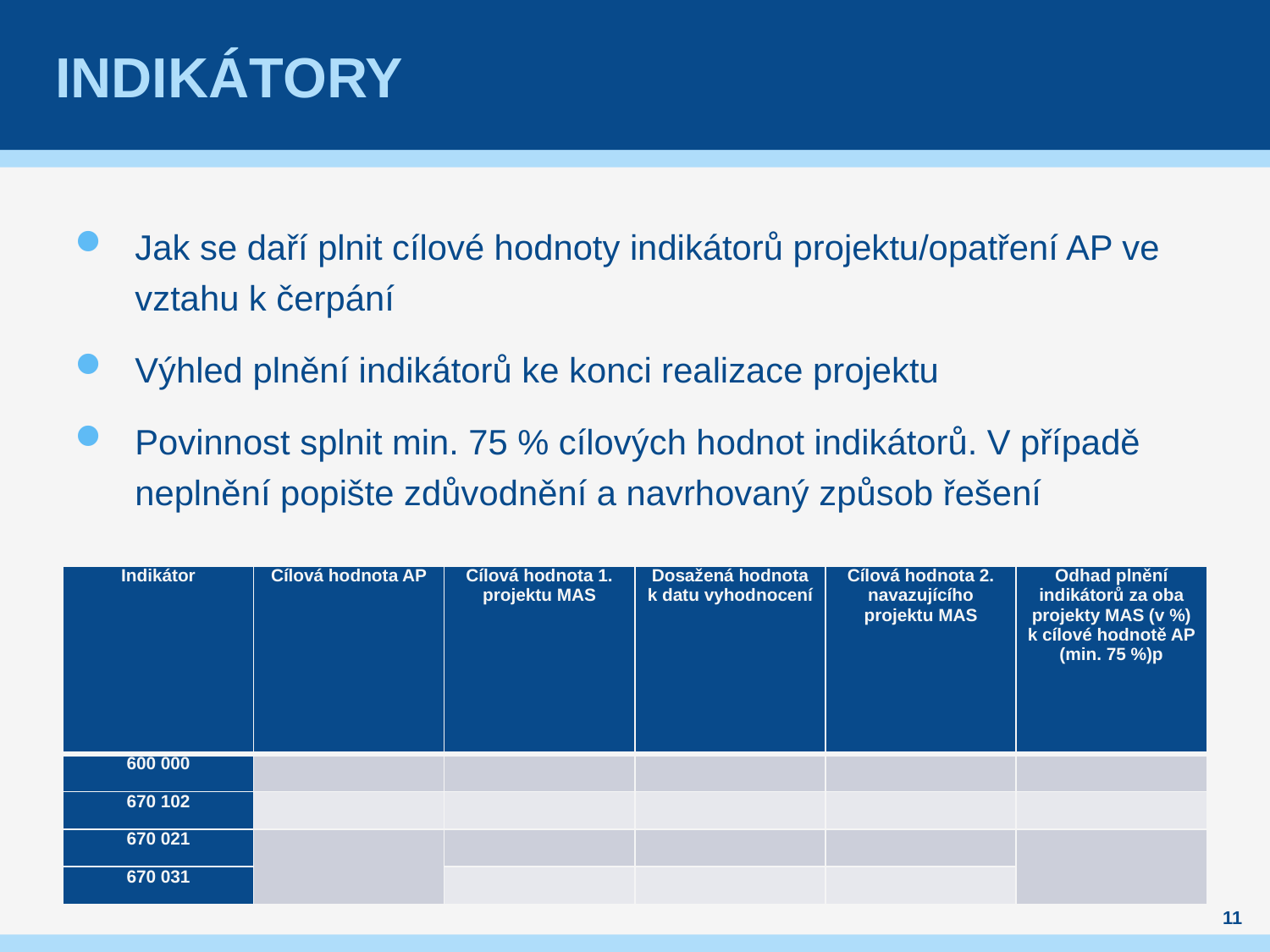

# Indikátory
Jak se daří plnit cílové hodnoty indikátorů projektu/opatření AP ve vztahu k čerpání
Výhled plnění indikátorů ke konci realizace projektu
Povinnost splnit min. 75 % cílových hodnot indikátorů. V případě neplnění popište zdůvodnění a navrhovaný způsob řešení

| Indikátor | Cílová hodnota AP | Cílová hodnota 1. projektu MAS | Dosažená hodnota k datu vyhodnocení | Cílová hodnota 2. navazujícího projektu MAS | Odhad plnění indikátorů za oba projekty MAS (v %) k cílové hodnotě AP (min. 75 %)p |
| --- | --- | --- | --- | --- | --- |
| 600 000 |  |  |  |  |  |
| 670 102 |  |  |  |  |  |
| 670 021 |  |  |  |  |  |
| 670 031 |  |  |  |  |  |
11